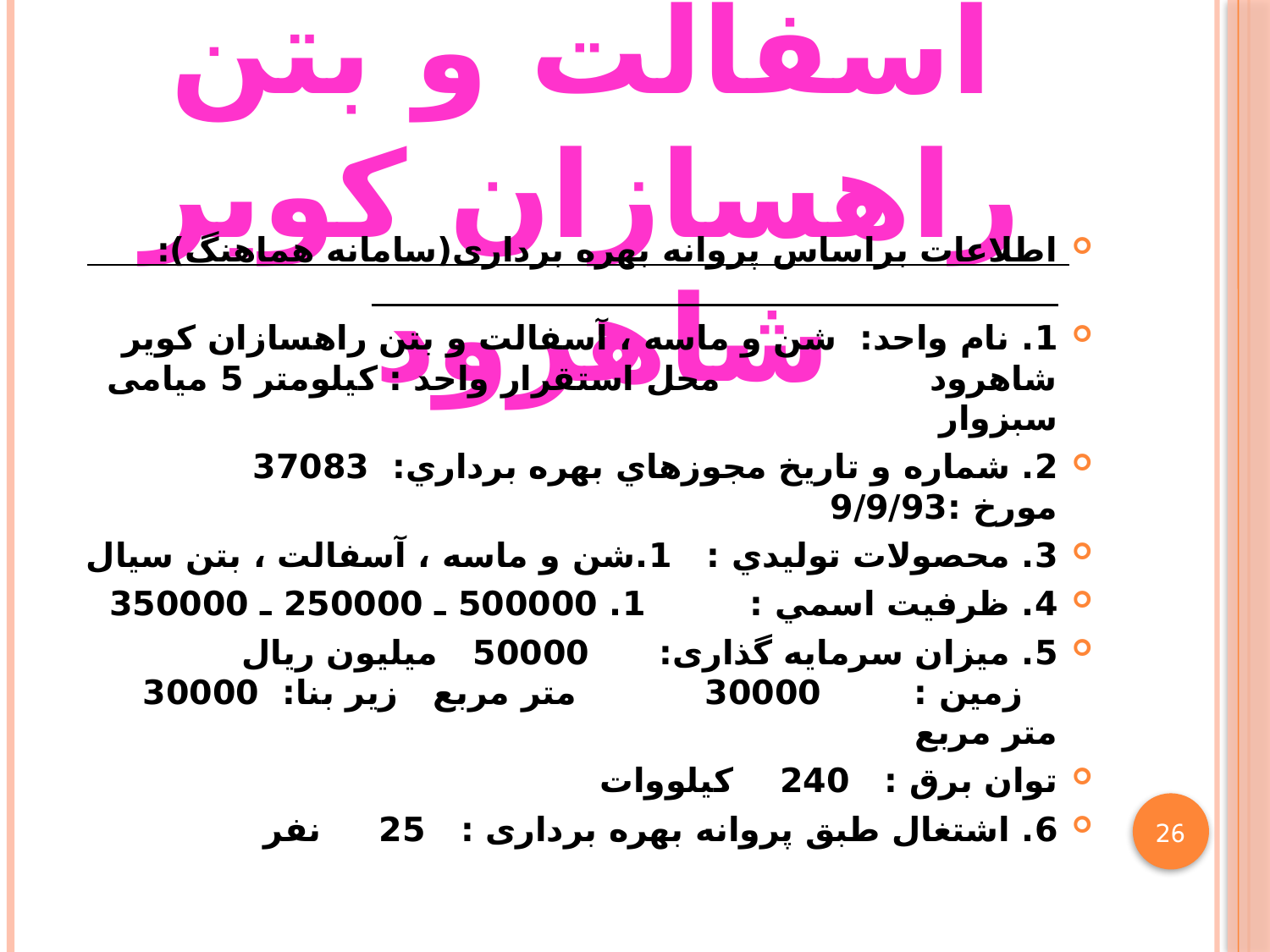

# 9 ـشن و ماسه ، آسفالت و بتن راهسازان کویر شاهرود
اطلاعات براساس پروانه بهره برداری(سامانه هماهنگ):
1. نام واحد:  شن و ماسه ، آسفالت و بتن راهسازان کویر شاهرود                  محل استقرار واحد : کیلومتر 5 میامی سبزوار
2. شماره و تاريخ مجوزهاي بهره برداري:  37083         مورخ :9/9/93
3. محصولات توليدي :   1.شن و ماسه ، آسفالت ، بتن سیال
4. ظرفيت اسمي :         1. 500000 ـ 250000 ـ 350000
5. میزان سرمایه گذاری:      50000   میلیون ریال                  زمین :        30000           متر مربع   زیر بنا:  30000      متر مربع
توان برق :   240    کیلووات
6. اشتغال طبق پروانه بهره برداری :   25     نفر
26